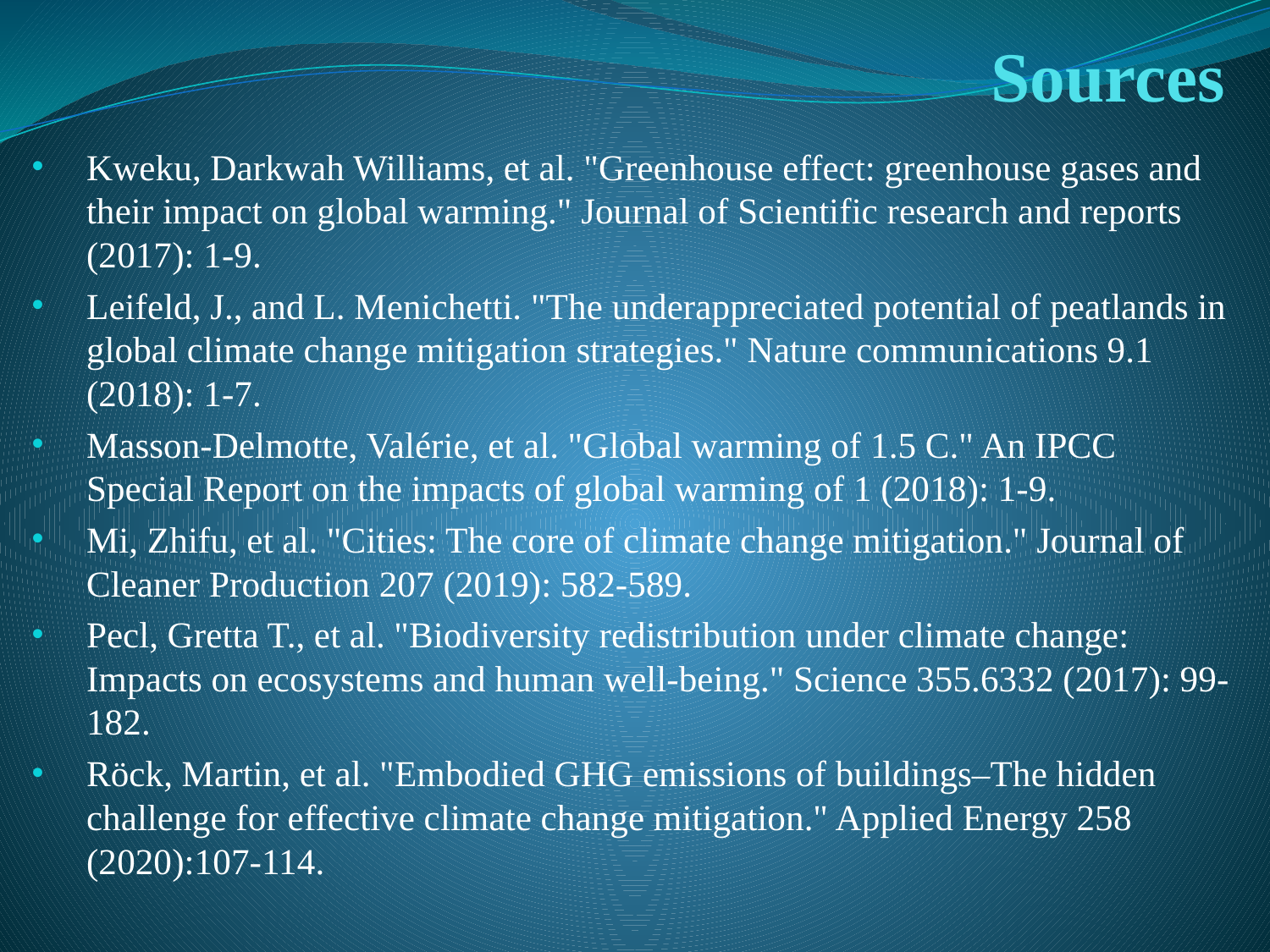

# Sources
Kweku, Darkwah Williams, et al. "Greenhouse effect: greenhouse gases and their impact on global warming." Journal of Scientific research and reports (2017): 1-9.
Leifeld, J., and L. Menichetti. "The underappreciated potential of peatlands in global climate change mitigation strategies." Nature communications 9.1 (2018): 1-7.
Masson-Delmotte, Valérie, et al. "Global warming of 1.5 C." An IPCC Special Report on the impacts of global warming of 1 (2018): 1-9.
Mi, Zhifu, et al. "Cities: The core of climate change mitigation." Journal of Cleaner Production 207 (2019): 582-589.
Pecl, Gretta T., et al. "Biodiversity redistribution under climate change: Impacts on ecosystems and human well-being." Science 355.6332 (2017): 99-182.
Röck, Martin, et al. "Embodied GHG emissions of buildings–The hidden challenge for effective climate change mitigation." Applied Energy 258 (2020):107-114.